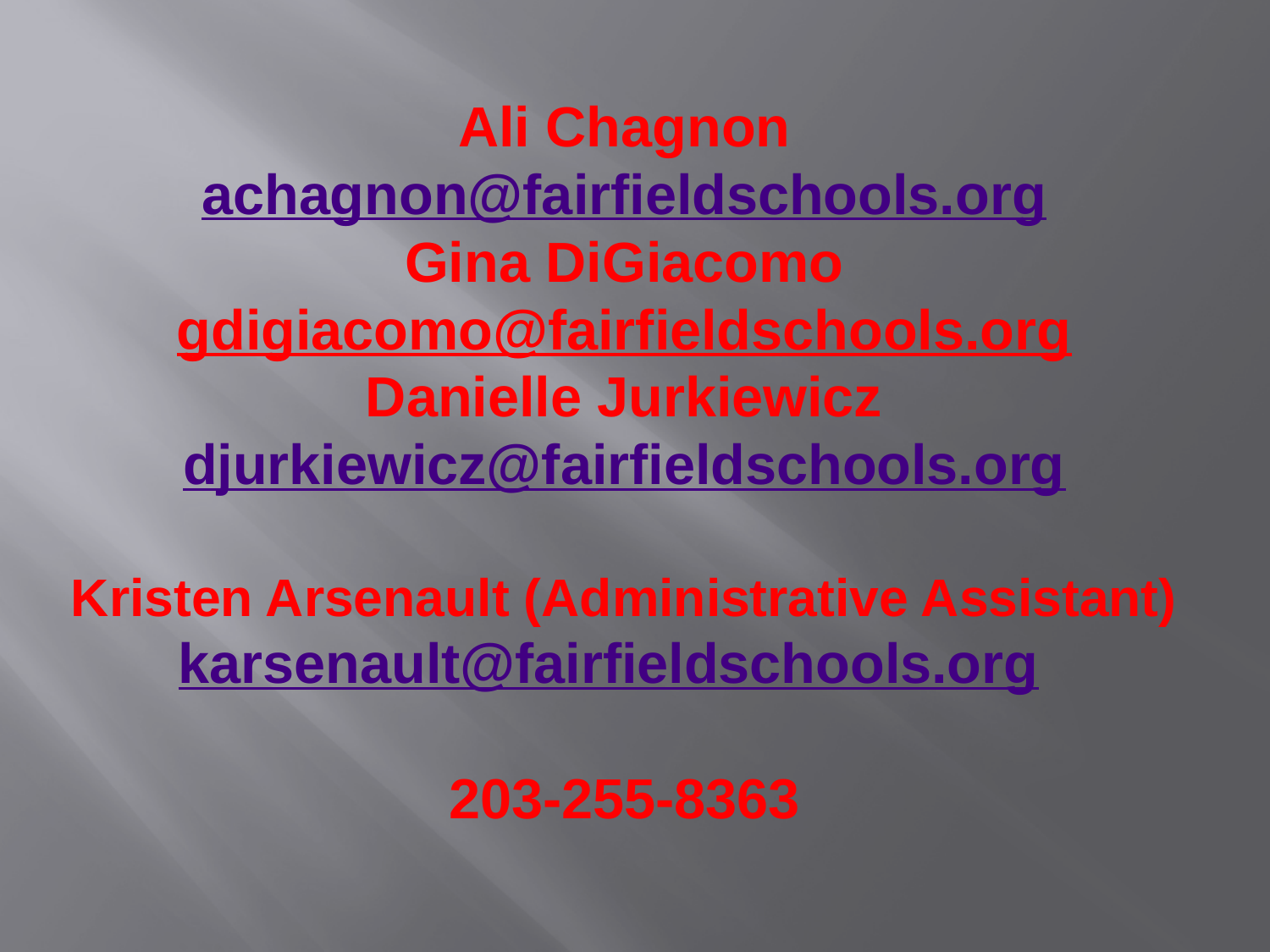

# Ali Chagnon achagnon@fairfieldschools.org Gina DiGiacomo gdigiacomo@fairfieldschools.org Danielle Jurkiewicz djurkiewicz@fairfieldschools.org Kristen Arsenault (Administrative Assistant) karsenault@fairfieldschools.org 203-255-8363